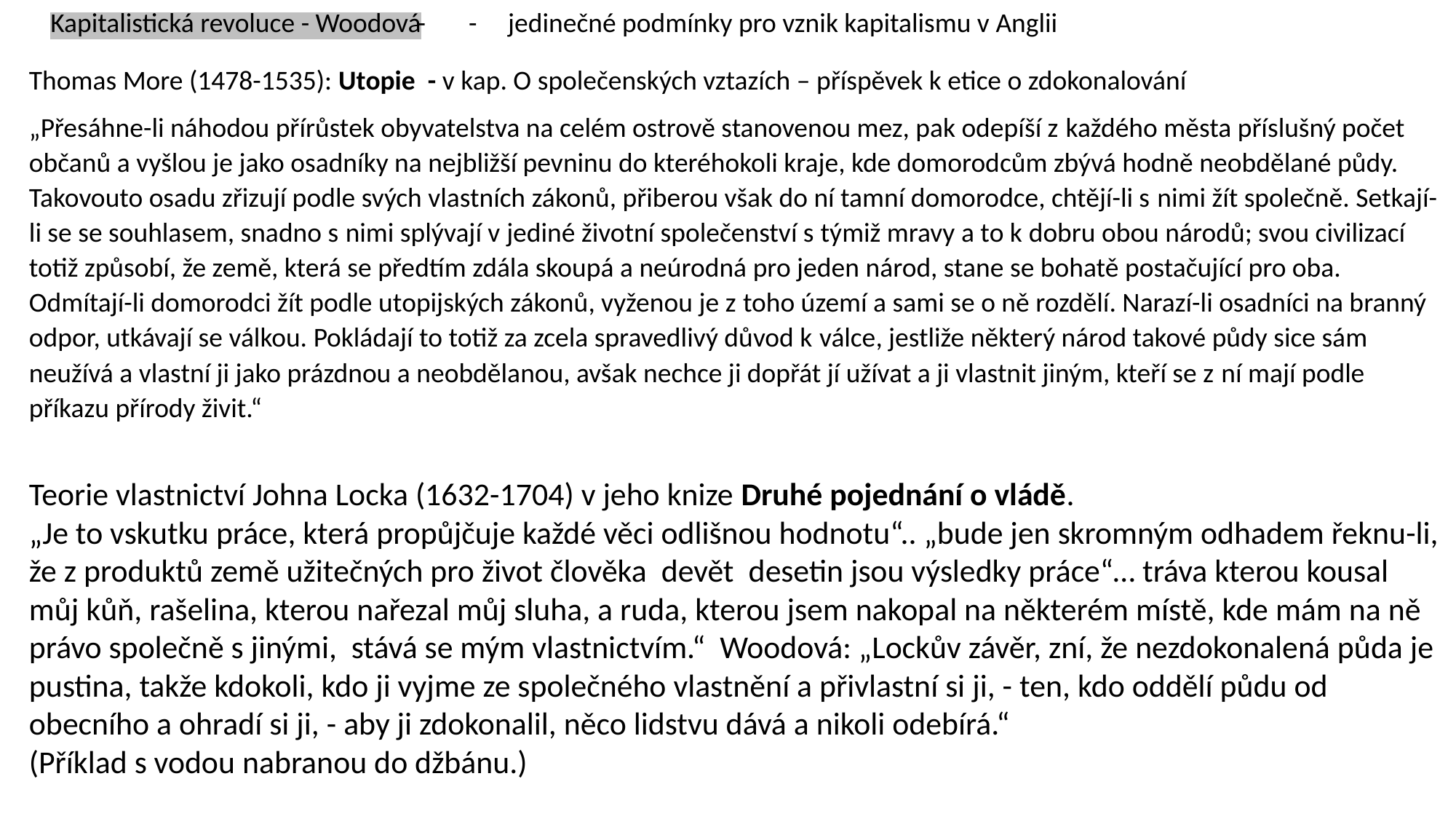

Kapitalistická revoluce - Woodová
-       -     jedinečné podmínky pro vznik kapitalismu v Anglii
Thomas More (1478-1535): Utopie  - v kap. O společenských vztazích – příspěvek k etice o zdokonalování
„Přesáhne-li náhodou přírůstek obyvatelstva na celém ostrově stanovenou mez, pak odepíší z každého města příslušný počet občanů a vyšlou je jako osadníky na nejbližší pevninu do kteréhokoli kraje, kde domorodcům zbývá hodně neobdělané půdy. Takovouto osadu zřizují podle svých vlastních zákonů, přiberou však do ní tamní domorodce, chtějí-li s nimi žít společně. Setkají-li se se souhlasem, snadno s nimi splývají v jediné životní společenství s týmiž mravy a to k dobru obou národů; svou civilizací totiž způsobí, že země, která se předtím zdála skoupá a neúrodná pro jeden národ, stane se bohatě postačující pro oba. Odmítají-li domorodci žít podle utopijských zákonů, vyženou je z toho území a sami se o ně rozdělí. Narazí-li osadníci na branný odpor, utkávají se válkou. Pokládají to totiž za zcela spravedlivý důvod k válce, jestliže některý národ takové půdy sice sám neužívá a vlastní ji jako prázdnou a neobdělanou, avšak nechce ji dopřát jí užívat a ji vlastnit jiným, kteří se z ní mají podle příkazu přírody živit.“
Teorie vlastnictví Johna Locka (1632-1704) v jeho knize Druhé pojednání o vládě.
„Je to vskutku práce, která propůjčuje každé věci odlišnou hodnotu“.. „bude jen skromným odhadem řeknu-li, že z produktů země užitečných pro život člověka  devět  desetin jsou výsledky práce“… tráva kterou kousal můj kůň, rašelina, kterou nařezal můj sluha, a ruda, kterou jsem nakopal na některém místě, kde mám na ně právo společně s jinými,  stává se mým vlastnictvím.“  Woodová: „Lockův závěr, zní, že nezdokonalená půda je pustina, takže kdokoli, kdo ji vyjme ze společného vlastnění a přivlastní si ji, - ten, kdo oddělí půdu od obecního a ohradí si ji, - aby ji zdokonalil, něco lidstvu dává a nikoli odebírá.“
(Příklad s vodou nabranou do džbánu.)